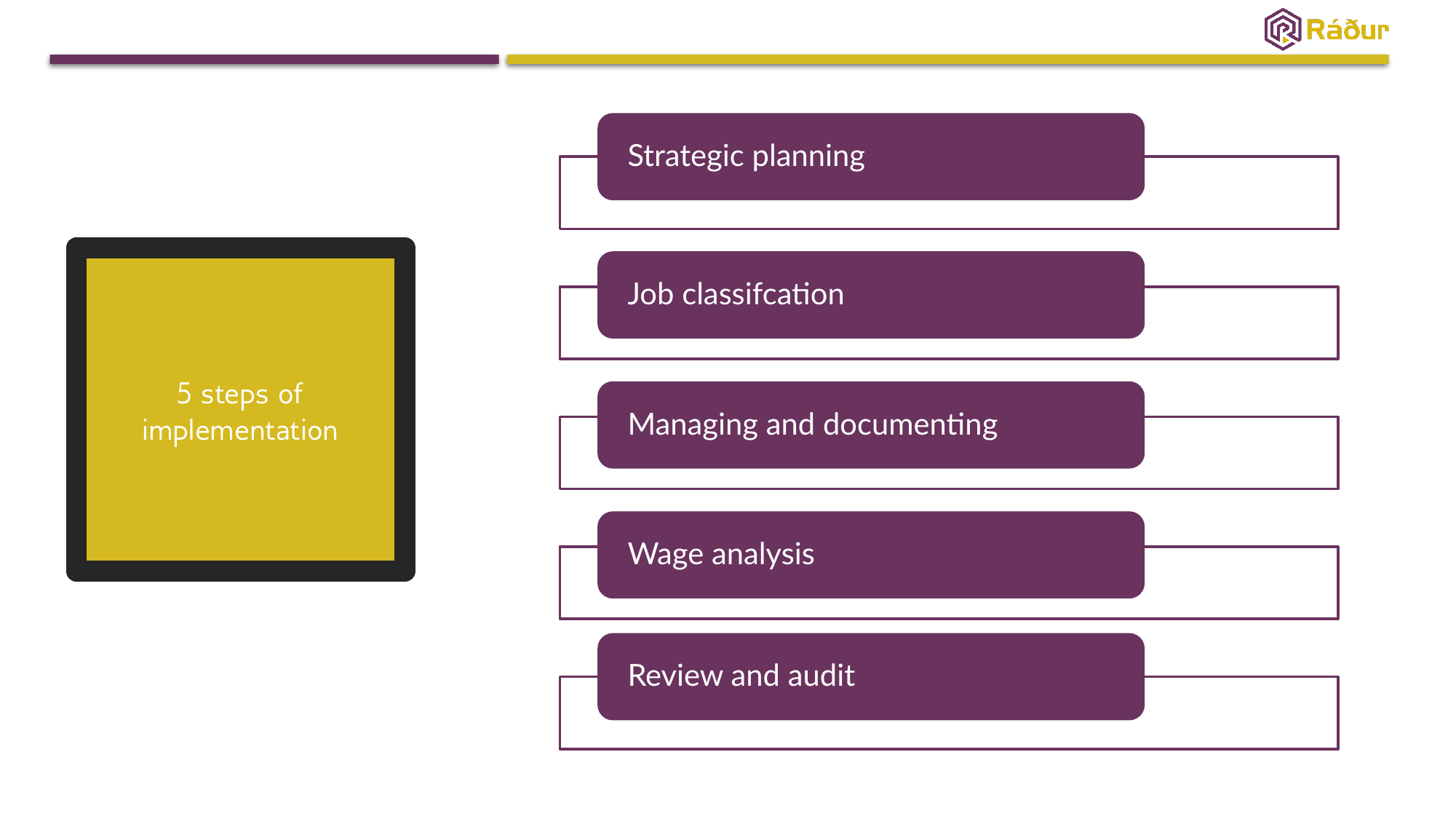

Strategic planning
Job classifcation
Managing and documenting
Wage analysis
Review and audit
# 5 steps of implementation